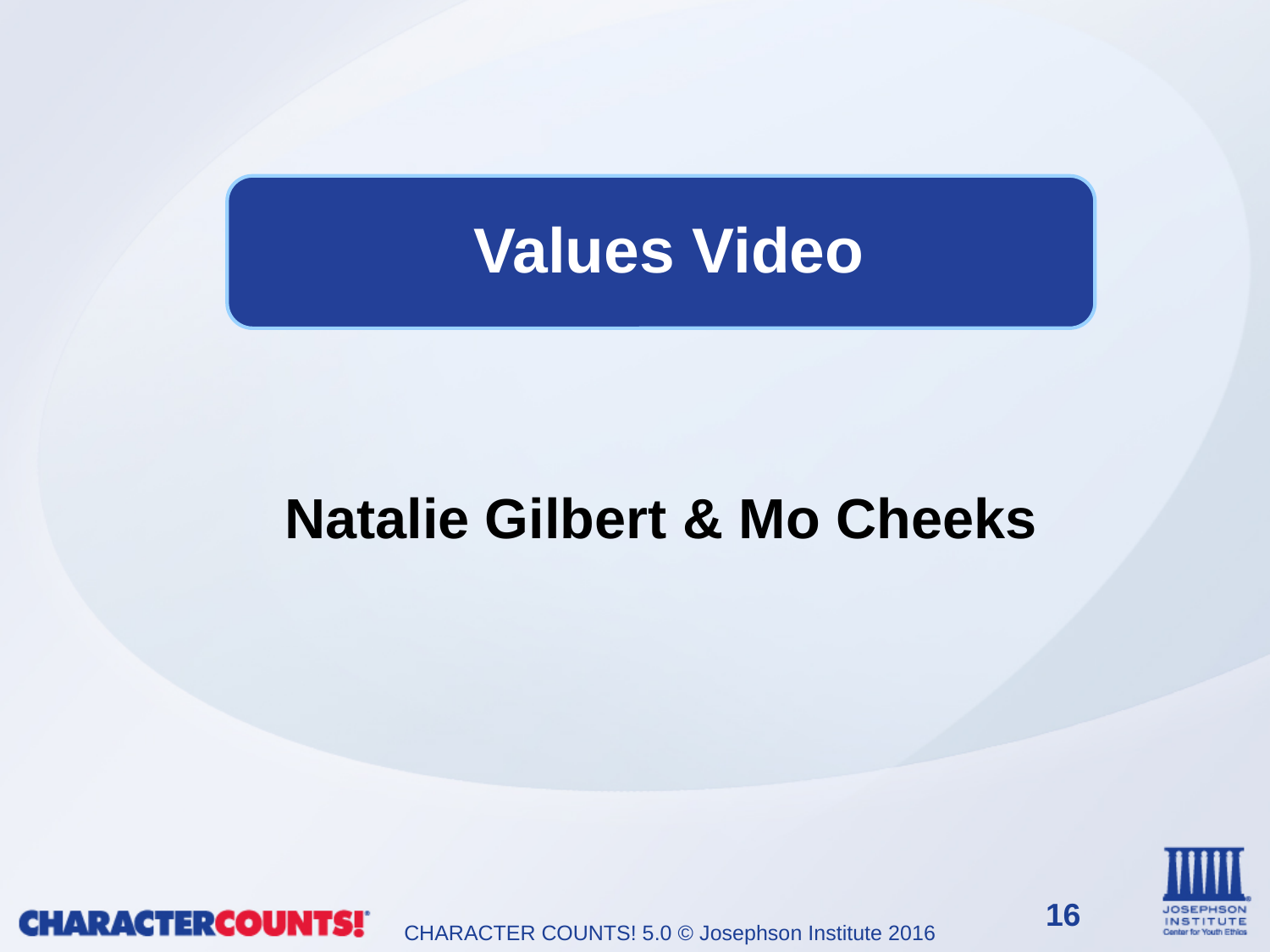

Values Video
Natalie Gilbert & Mo Cheeks